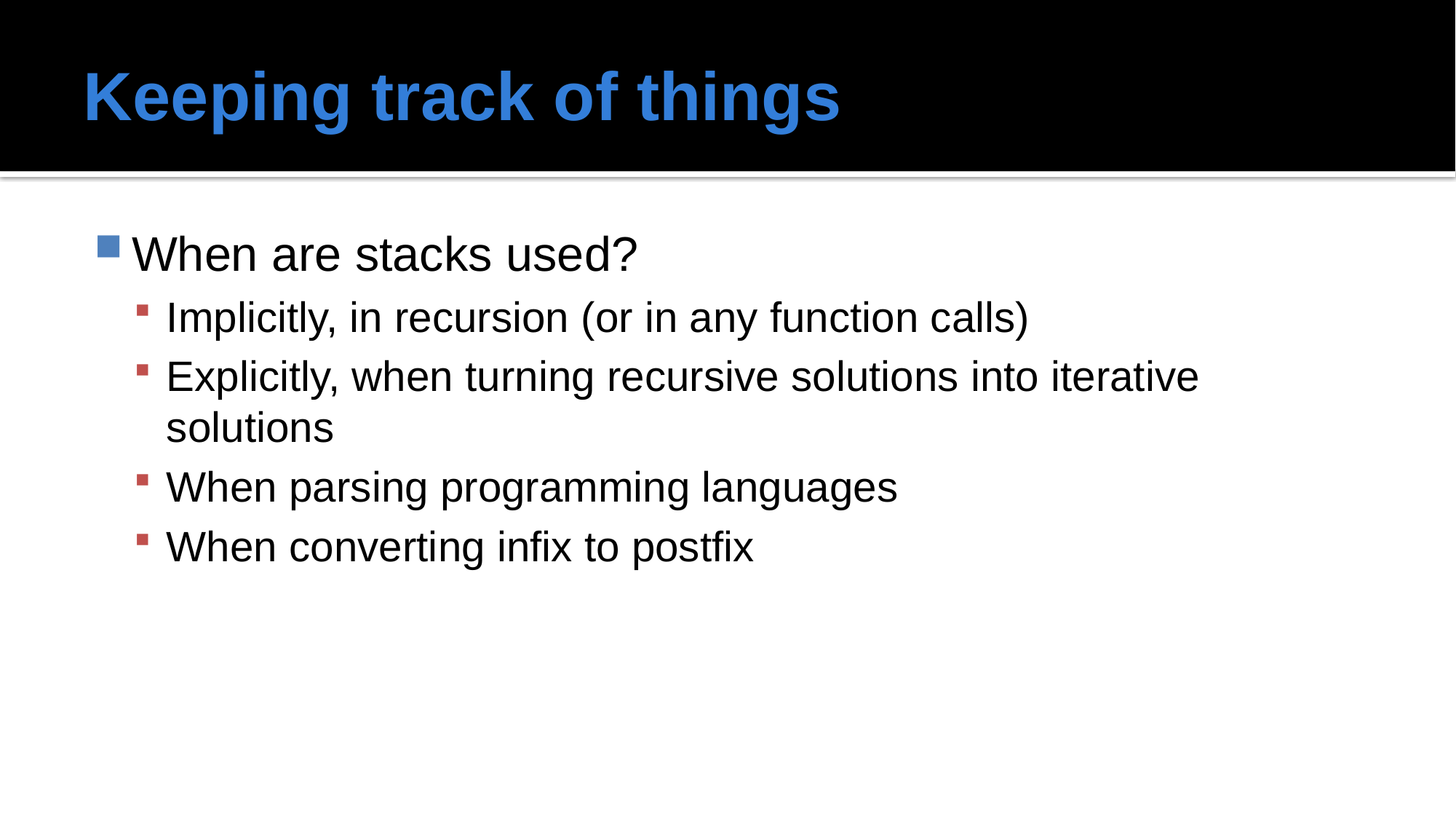

# Keeping track of things
When are stacks used?
Implicitly, in recursion (or in any function calls)
Explicitly, when turning recursive solutions into iterative solutions
When parsing programming languages
When converting infix to postfix